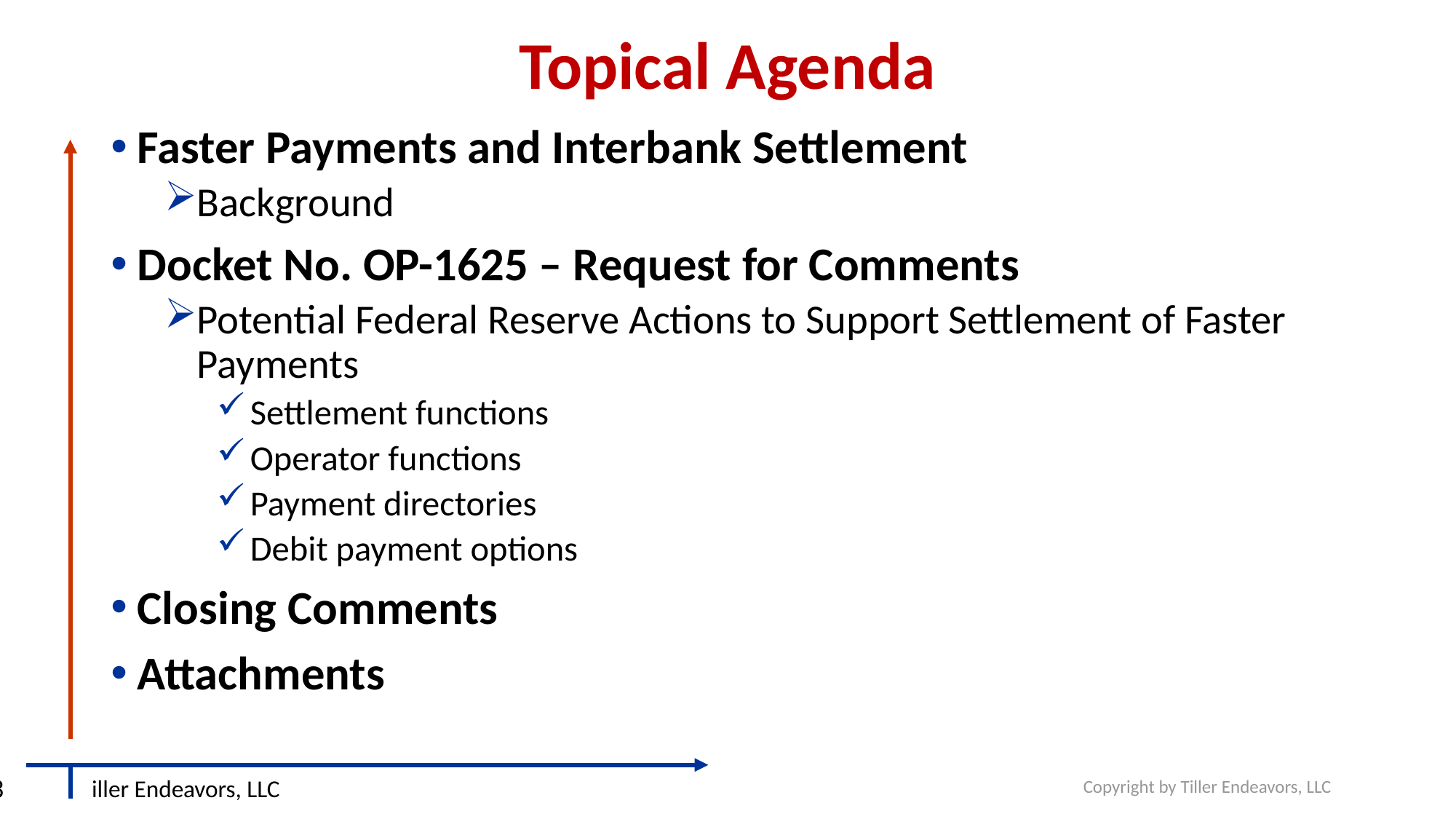

# Topical Agenda
Faster Payments and Interbank Settlement
Background
Docket No. OP-1625 – Request for Comments
Potential Federal Reserve Actions to Support Settlement of Faster Payments
Settlement functions
Operator functions
Payment directories
Debit payment options
Closing Comments
Attachments